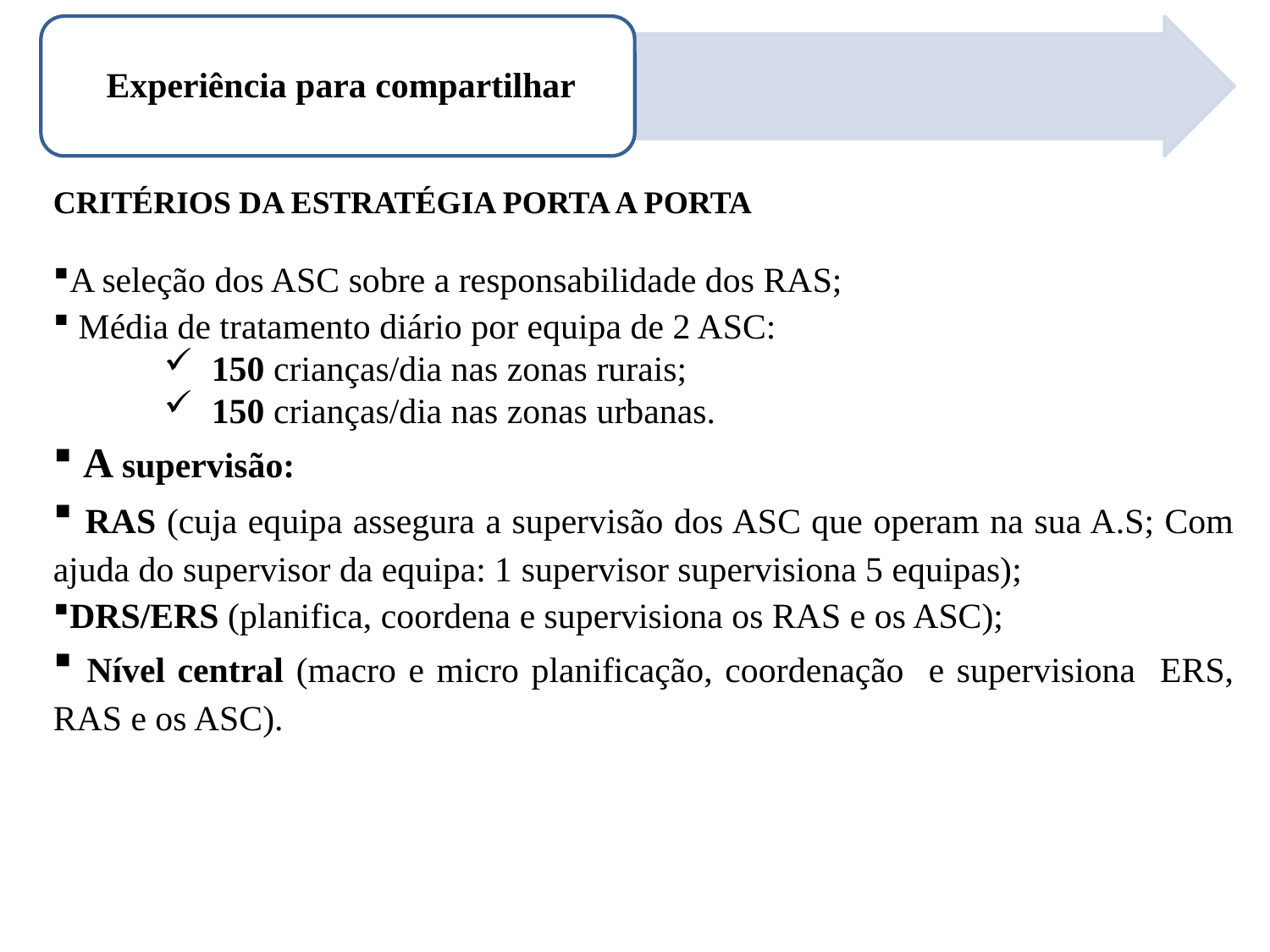

Experiência para compartilhar
CRITÉRIOS DA ESTRATÉGIA PORTA A PORTA
A seleção dos ASC sobre a responsabilidade dos RAS;
 Média de tratamento diário por equipa de 2 ASC:
150 crianças/dia nas zonas rurais;
150 crianças/dia nas zonas urbanas.
 A supervisão:
 RAS (cuja equipa assegura a supervisão dos ASC que operam na sua A.S; Com ajuda do supervisor da equipa: 1 supervisor supervisiona 5 equipas);
DRS/ERS (planifica, coordena e supervisiona os RAS e os ASC);
 Nível central (macro e micro planificação, coordenação  e supervisiona  ERS, RAS e os ASC).